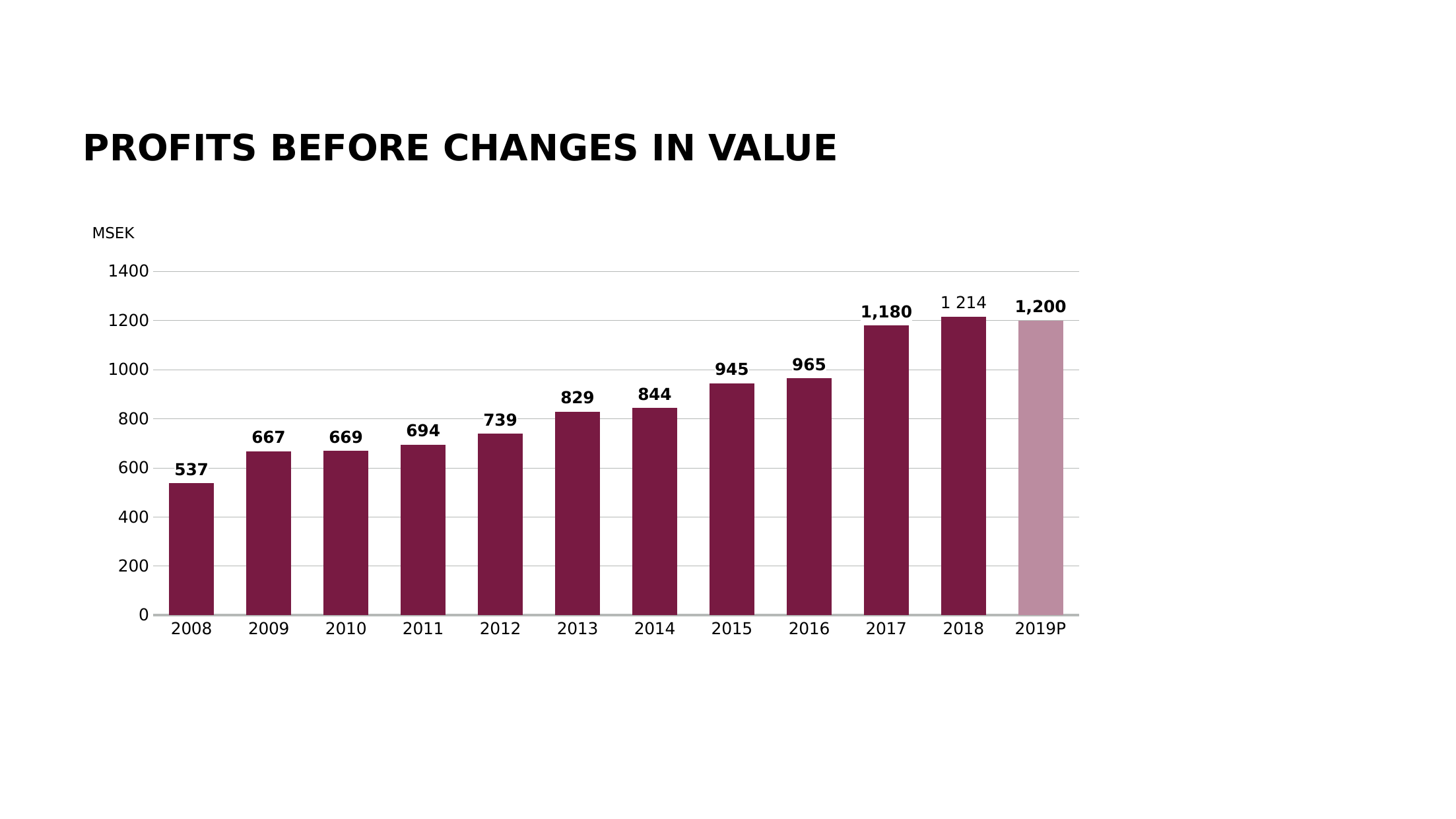

# PROFITS BEFORE CHANGES IN VALUE
MSEK

### Chart

| Category |  |
|---|---|
| 2008 | 537.0 |
| 2009 | 667.0 |
| 2010 | 669.0 |
| 2011 | 694.0 |
| 2012 | 739.0 |
| 2013 | 829.0 |
| 2014 | 844.0 |
| 2015 | 945.0 |
| 2016 | 965.0 |
| 2017 | 1180.0 |
| 2018 | 1216.0 |
| 2019P | 1200.0 |